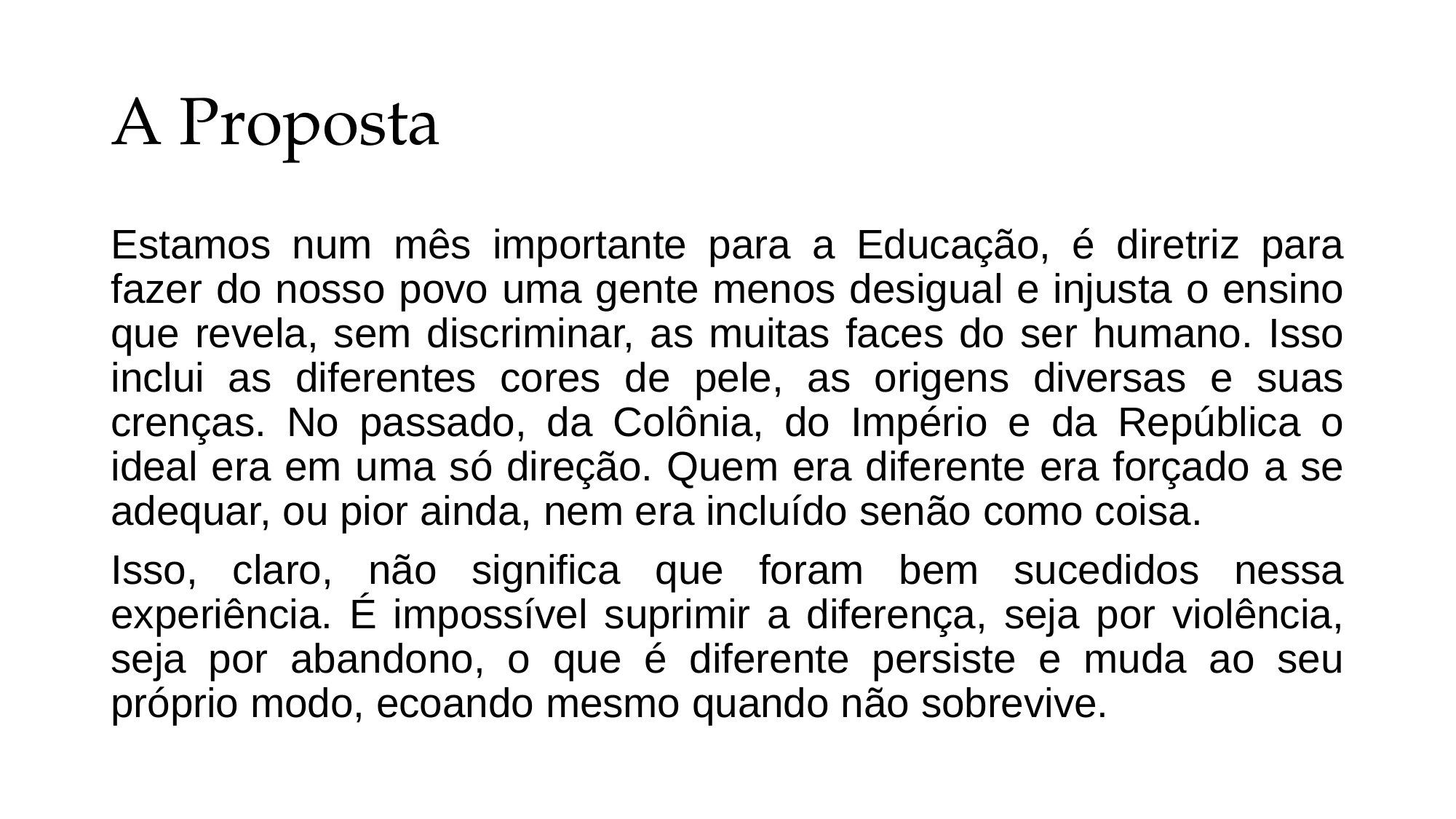

# A Proposta
Estamos num mês importante para a Educação, é diretriz para fazer do nosso povo uma gente menos desigual e injusta o ensino que revela, sem discriminar, as muitas faces do ser humano. Isso inclui as diferentes cores de pele, as origens diversas e suas crenças. No passado, da Colônia, do Império e da República o ideal era em uma só direção. Quem era diferente era forçado a se adequar, ou pior ainda, nem era incluído senão como coisa.
Isso, claro, não significa que foram bem sucedidos nessa experiência. É impossível suprimir a diferença, seja por violência, seja por abandono, o que é diferente persiste e muda ao seu próprio modo, ecoando mesmo quando não sobrevive.